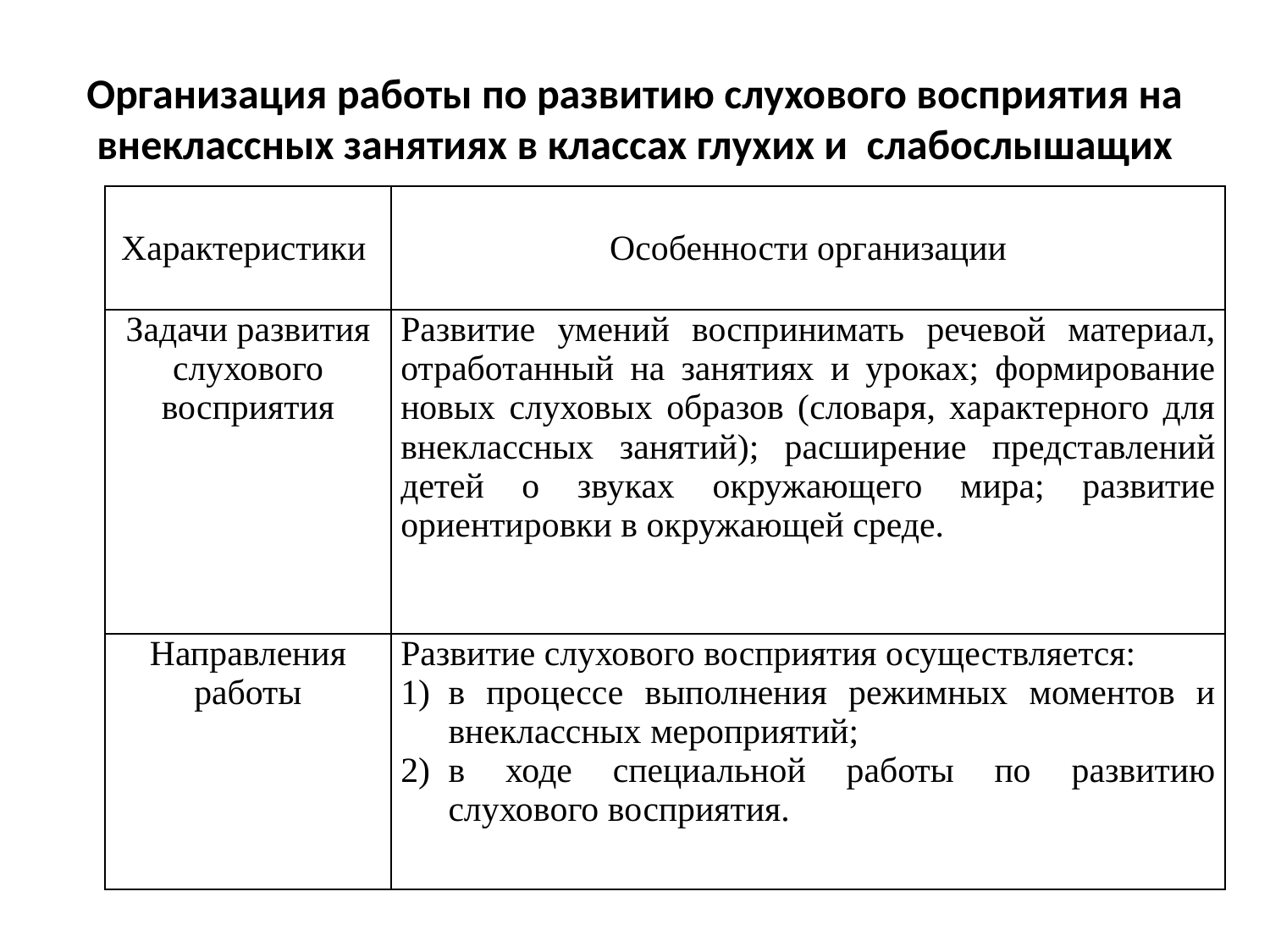

# Организация работы по развитию слухового восприятия на внеклассных занятиях в классах глухих и  слабослышащих
| Характеристики | Особенности организации |
| --- | --- |
| Задачи развития слухового восприятия | Развитие умений воспринимать речевой материал, отработанный на занятиях и уроках; формирование новых слуховых образов (словаря, характерного для внеклассных занятий); расширение представлений детей о звуках окружающего мира; развитие ориентировки в окружающей среде. |
| Направления работы | Развитие слухового восприятия осуществляется: в процессе выполнения режимных моментов и внеклассных мероприятий; в ходе специальной работы по развитию слухового восприятия. |